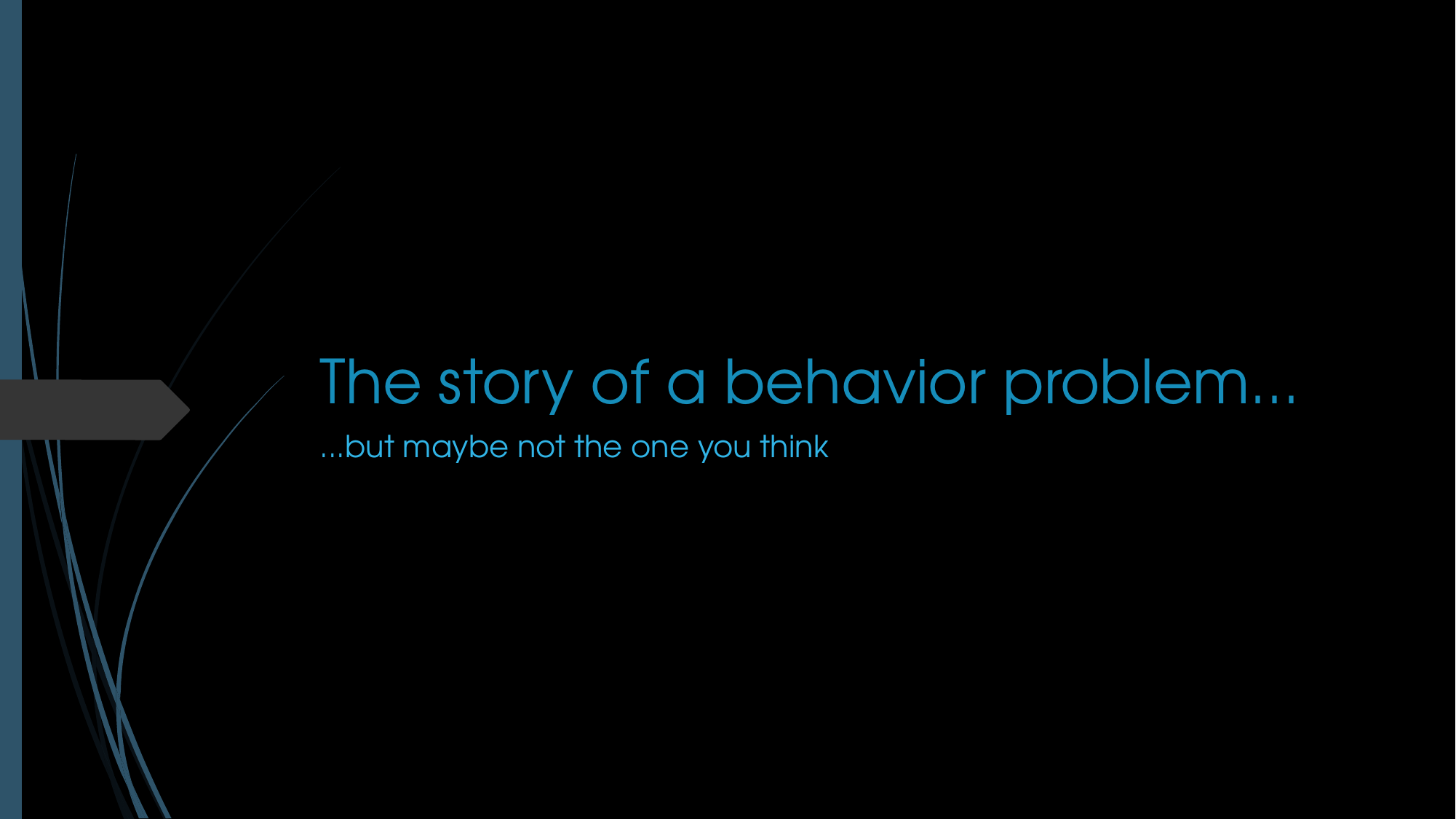

# The story of a behavior problem...
...but maybe not the one you think